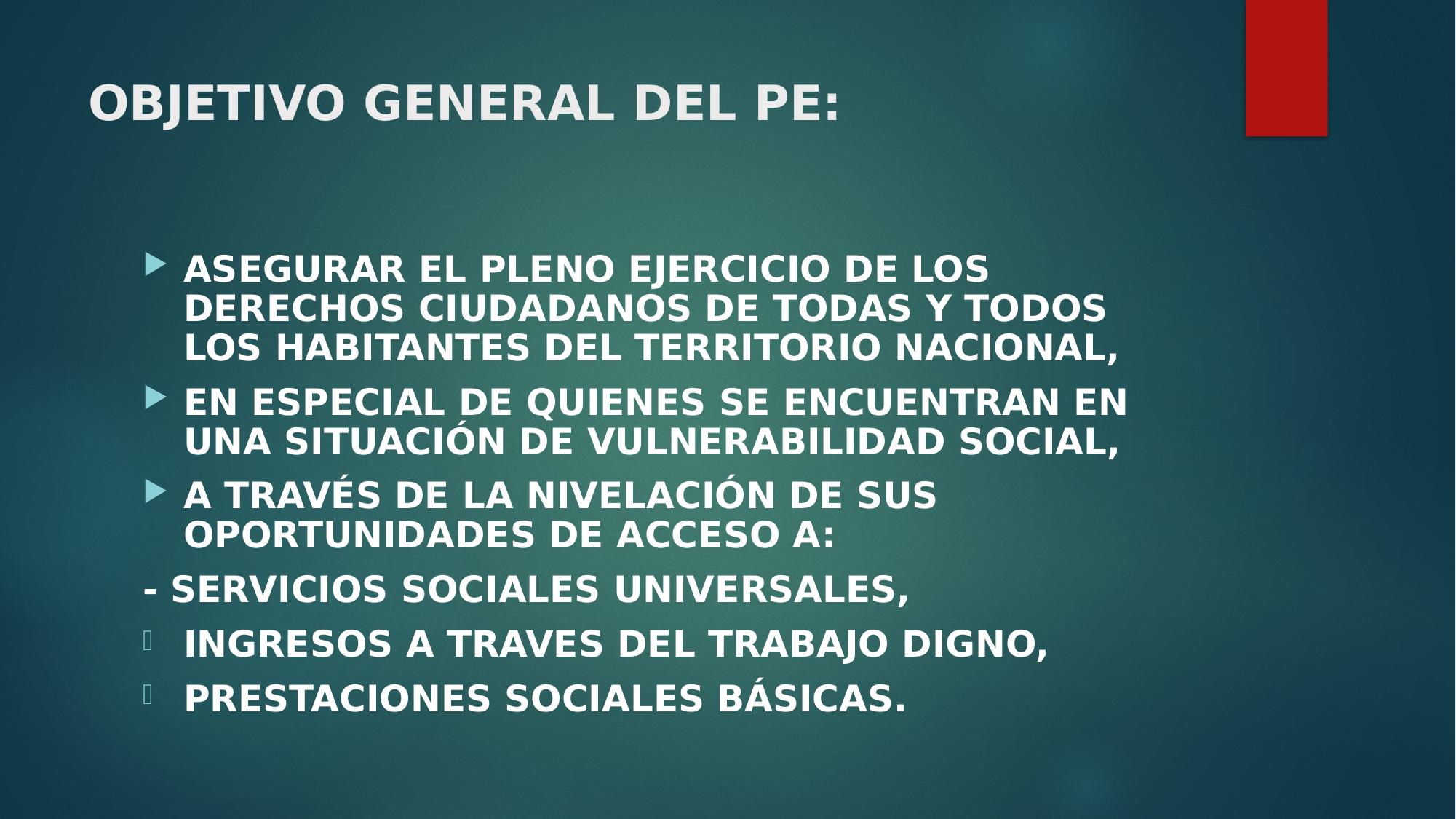

# OBJETIVO GENERAL DEL PE:
ASEGURAR EL PLENO EJERCICIO DE LOS DERECHOS CIUDADANOS DE TODAS Y TODOS LOS HABITANTES DEL TERRITORIO NACIONAL,
EN ESPECIAL DE QUIENES SE ENCUENTRAN EN UNA SITUACIÓN DE VULNERABILIDAD SOCIAL,
A TRAVÉS DE LA NIVELACIÓN DE SUS OPORTUNIDADES DE ACCESO A:
- SERVICIOS SOCIALES UNIVERSALES,
INGRESOS A TRAVES DEL TRABAJO DIGNO,
PRESTACIONES SOCIALES BÁSICAS.